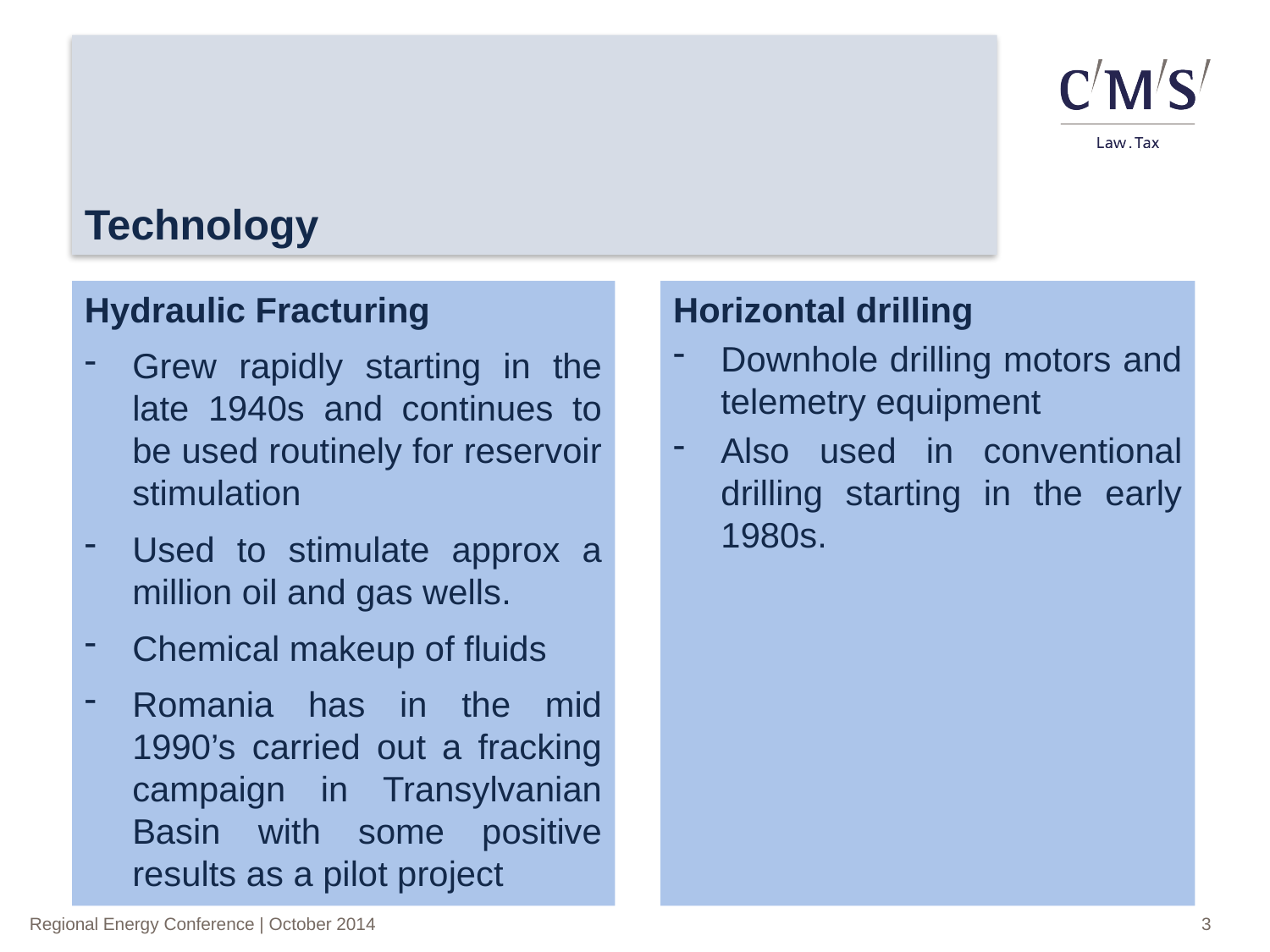

Technology
Hydraulic Fracturing
Grew rapidly starting in the late 1940s and continues to be used routinely for reservoir stimulation
Used to stimulate approx a million oil and gas wells.
Chemical makeup of fluids
Romania has in the mid 1990’s carried out a fracking campaign in Transylvanian Basin with some positive results as a pilot project

Horizontal drilling
Downhole drilling motors and telemetry equipment
Also used in conventional drilling starting in the early 1980s.
3